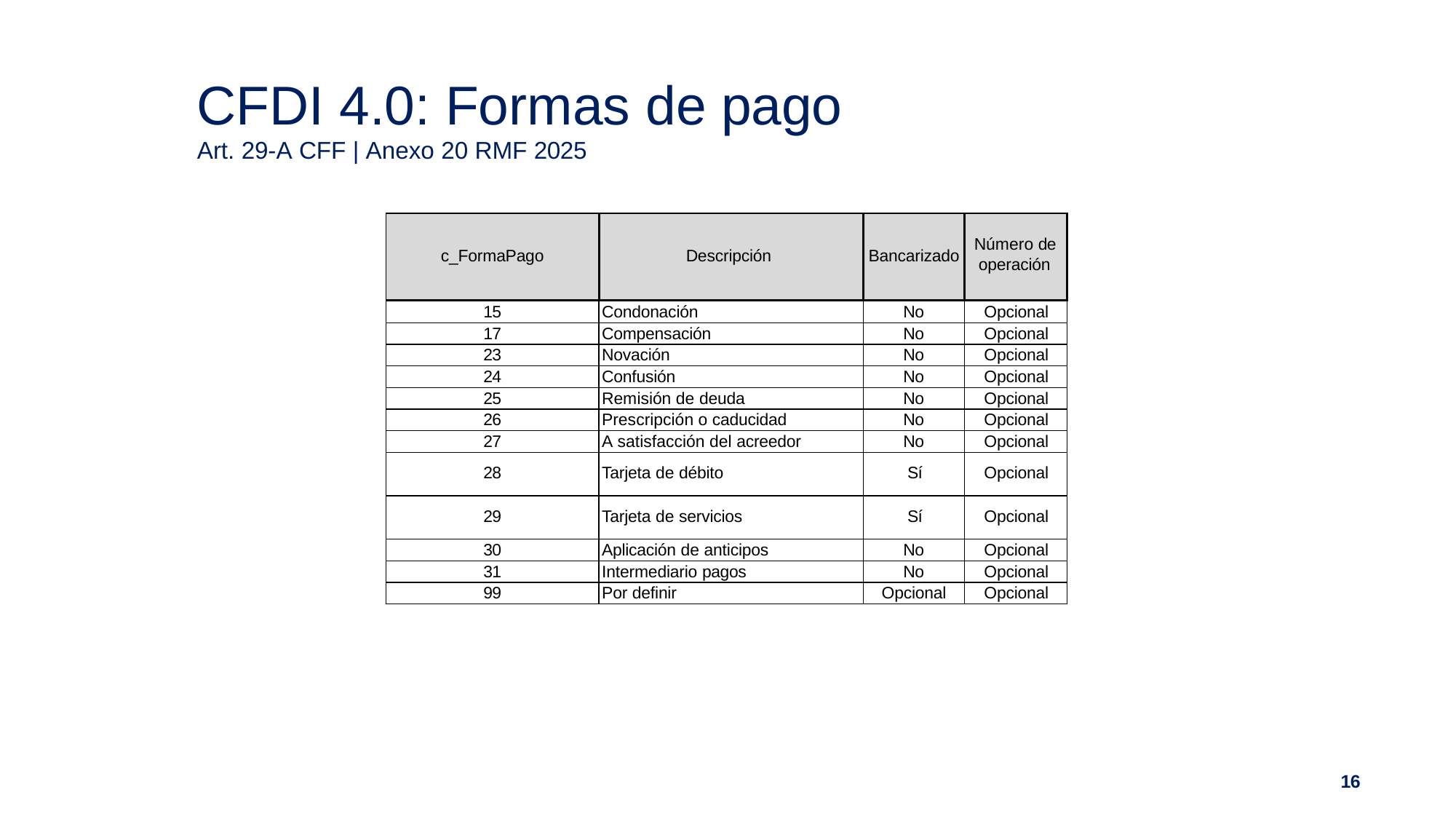

# CFDI 4.0: Formas de pago
Art. 29-A CFF | Anexo 20 RMF 2025
| c\_FormaPago | Descripción | Bancarizado | Número de operación |
| --- | --- | --- | --- |
| 15 | Condonación | No | Opcional |
| 17 | Compensación | No | Opcional |
| 23 | Novación | No | Opcional |
| 24 | Confusión | No | Opcional |
| 25 | Remisión de deuda | No | Opcional |
| 26 | Prescripción o caducidad | No | Opcional |
| 27 | A satisfacción del acreedor | No | Opcional |
| 28 | Tarjeta de débito | Sí | Opcional |
| 29 | Tarjeta de servicios | Sí | Opcional |
| 30 | Aplicación de anticipos | No | Opcional |
| 31 | Intermediario pagos | No | Opcional |
| 99 | Por definir | Opcional | Opcional |
16